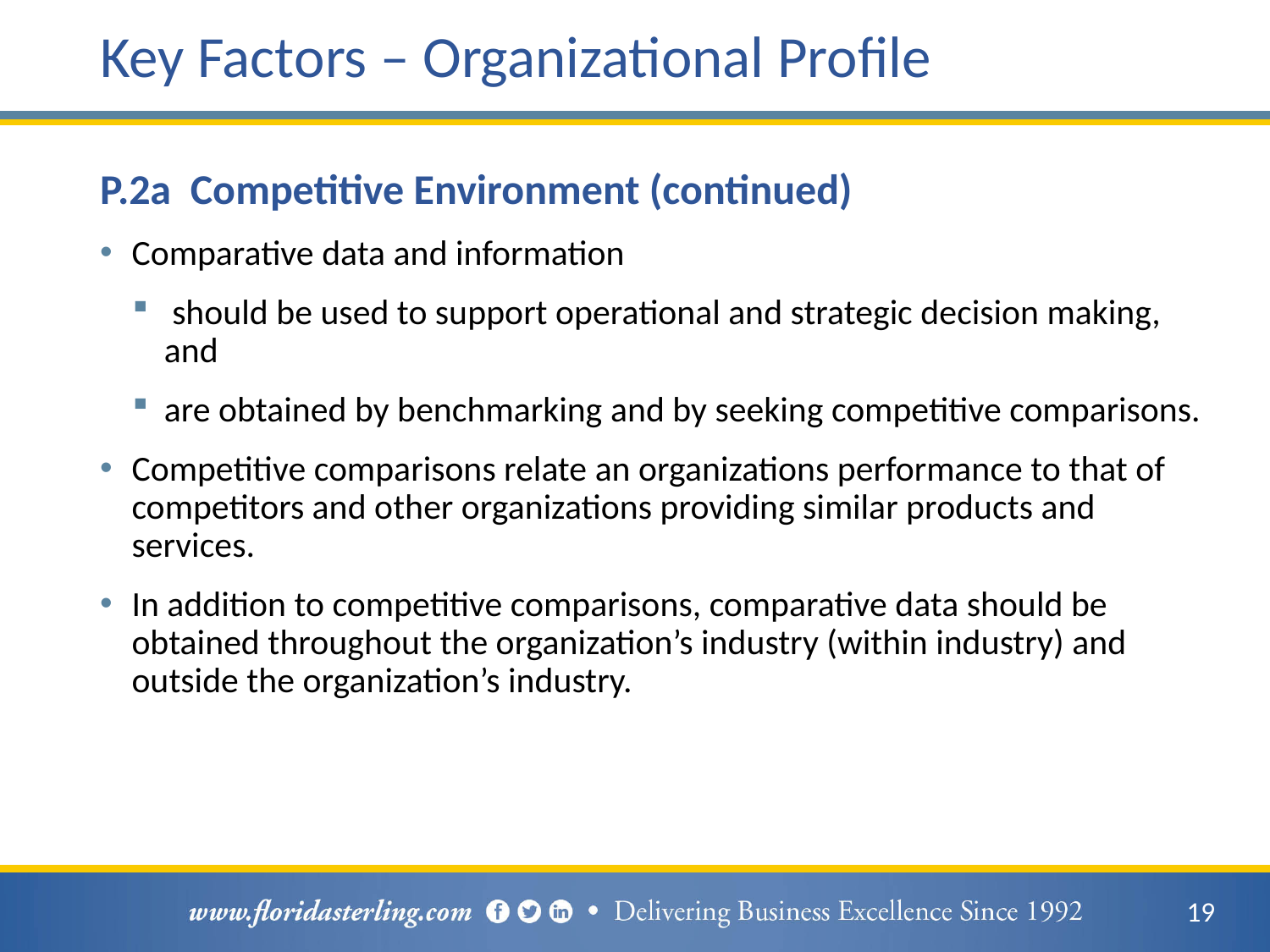

# Key Factors – Organizational Profile
P.2a  Competitive Environment (continued)
Comparative data and information
 should be used to support operational and strategic decision making, and
are obtained by benchmarking and by seeking competitive comparisons.
Competitive comparisons relate an organizations performance to that of competitors and other organizations providing similar products and services.
In addition to competitive comparisons, comparative data should be obtained throughout the organization’s industry (within industry) and outside the organization’s industry.